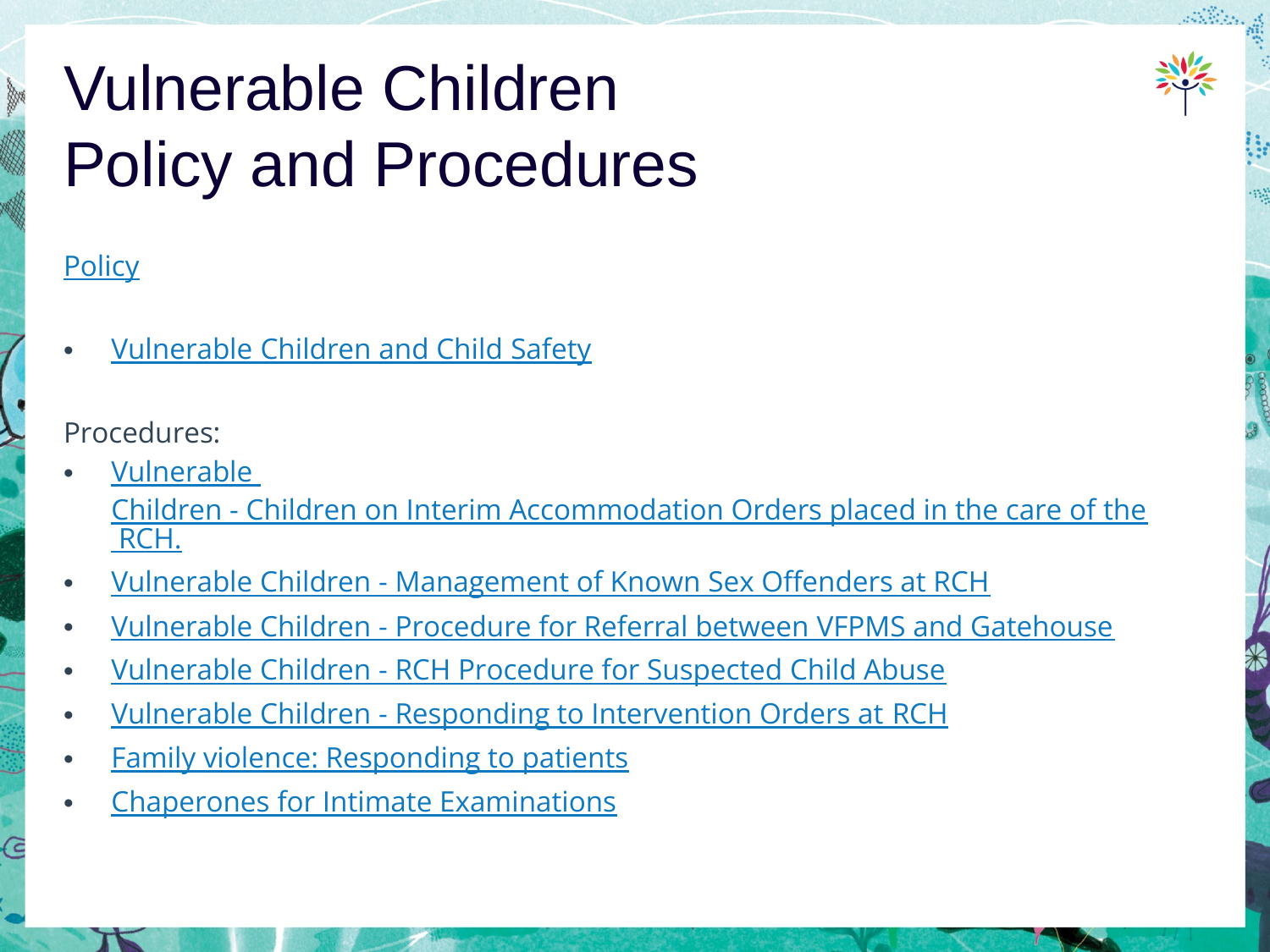

# Vulnerable Children Policy and Procedures
Policy

Vulnerable Children and Child Safety

Procedures:
Vulnerable Children - Children on Interim Accommodation Orders placed in the care of the RCH.
Vulnerable Children - Management of Known Sex Offenders at RCH
Vulnerable Children - Procedure for Referral between VFPMS and Gatehouse
Vulnerable Children - RCH Procedure for Suspected Child Abuse
Vulnerable Children - Responding to Intervention Orders at RCH
Family violence: Responding to patients
Chaperones for Intimate Examinations